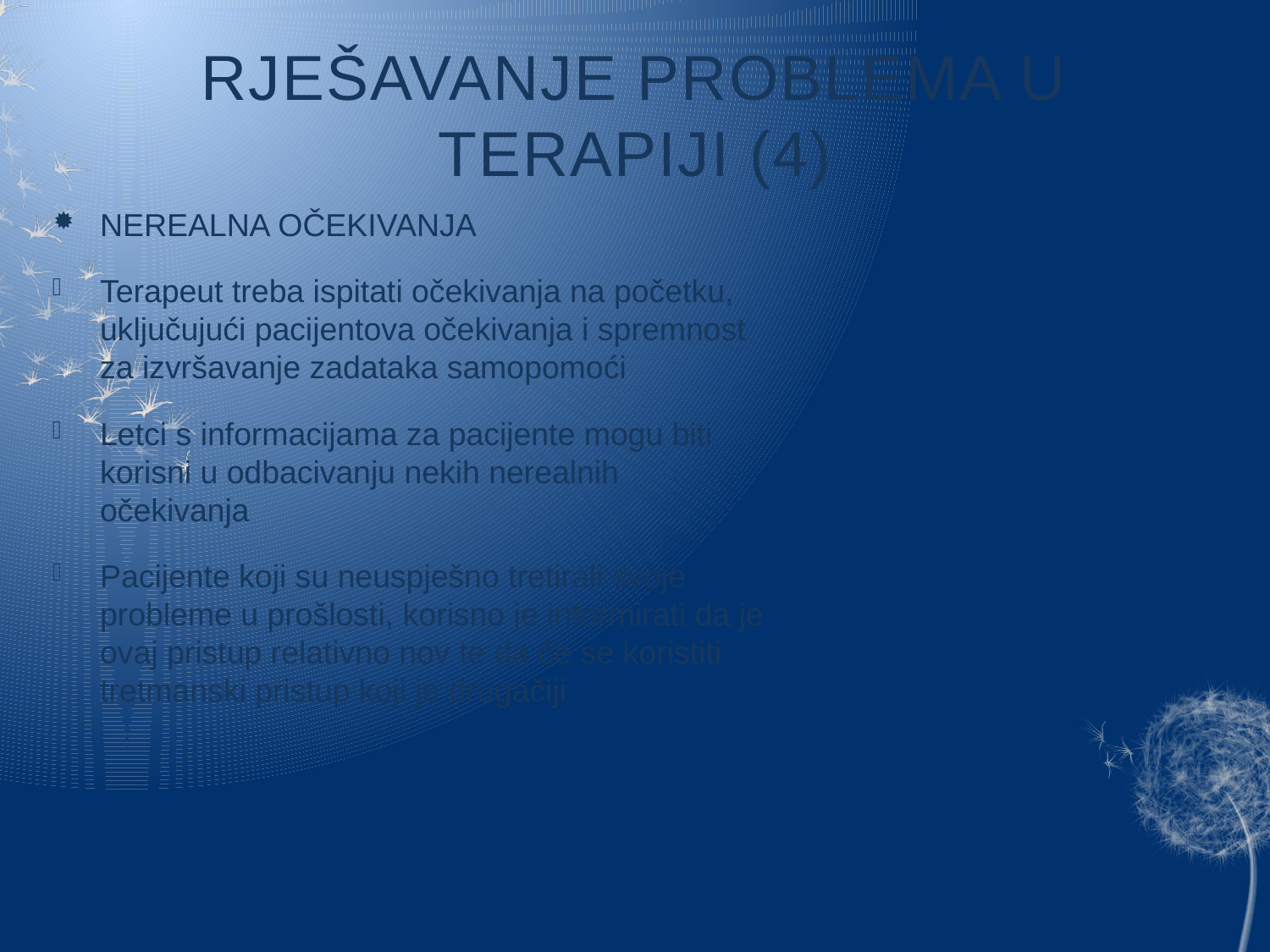

# RJEŠAVANJE PROBLEMA U TERAPIJI (4)

NEREALNA OČEKIVANJA
Terapeut treba ispitati očekivanja na početku, uključujući pacijentova očekivanja i spremnost za izvršavanje zadataka samopomoći
Letci s informacijama za pacijente mogu biti korisni u odbacivanju nekih nerealnih očekivanja
Pacijente koji su neuspješno tretirali svoje probleme u prošlosti, korisno je informirati da je ovaj pristup relativno nov te da će se koristiti tretmanski pristup koji je drugačiji